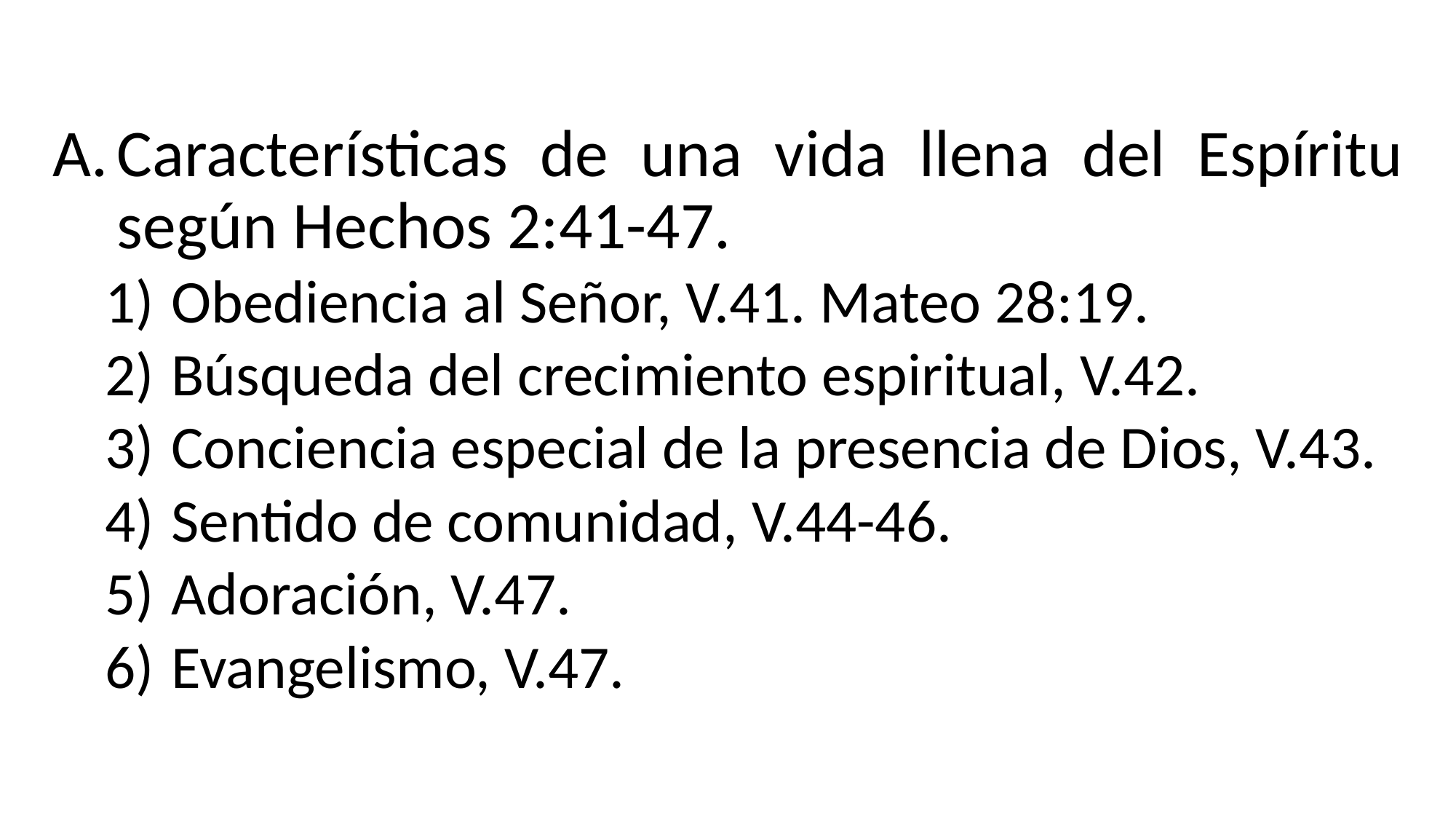

Características de una vida llena del Espíritu según Hechos 2:41-47.
Obediencia al Señor, V.41. Mateo 28:19.
Búsqueda del crecimiento espiritual, V.42.
Conciencia especial de la presencia de Dios, V.43.
Sentido de comunidad, V.44-46.
Adoración, V.47.
Evangelismo, V.47.